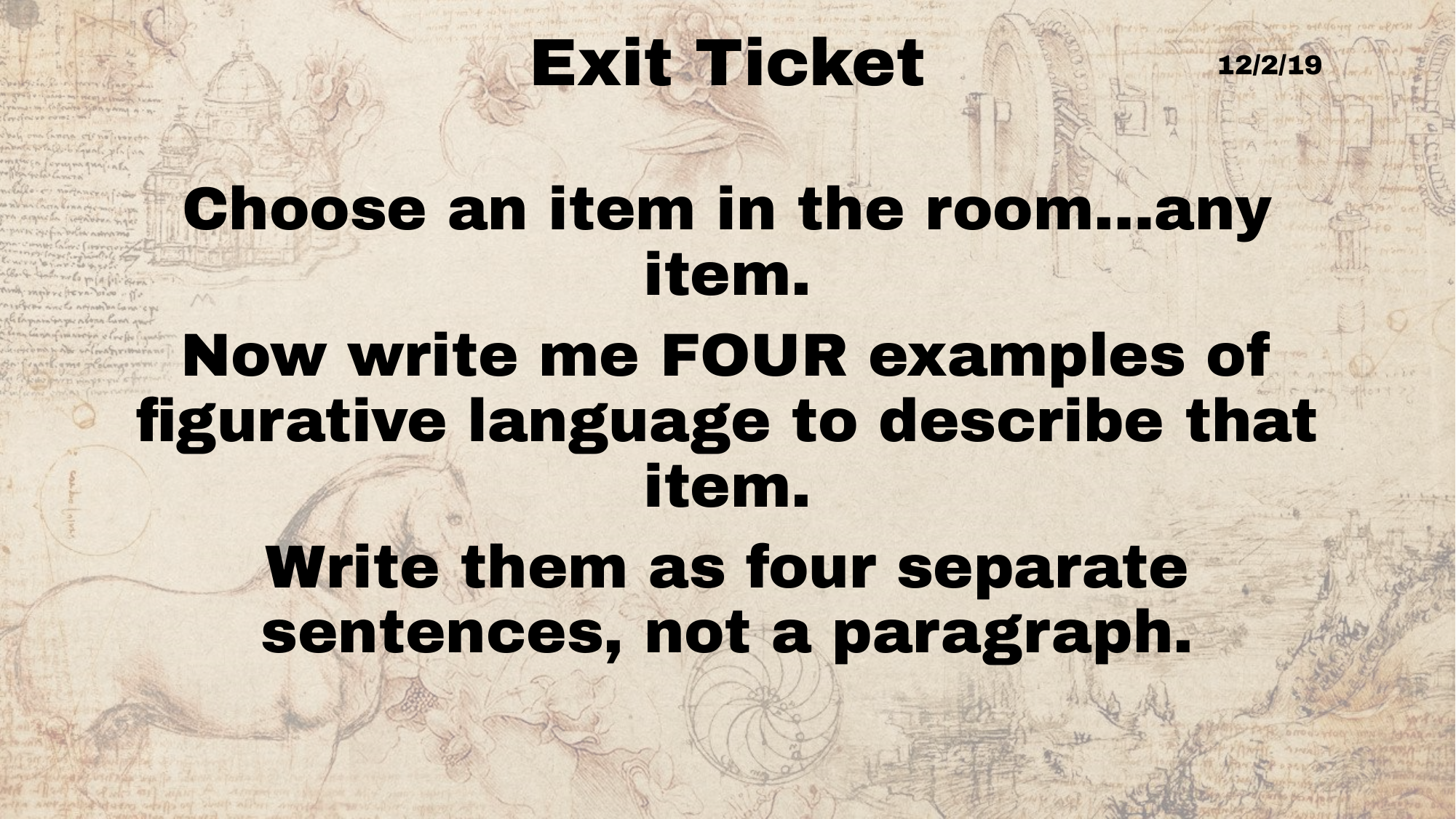

# Exit Ticket
12/2/19

Choose an item in the room…any item.
Now write me FOUR examples of figurative language to describe that item.
Write them as four separate sentences, not a paragraph.